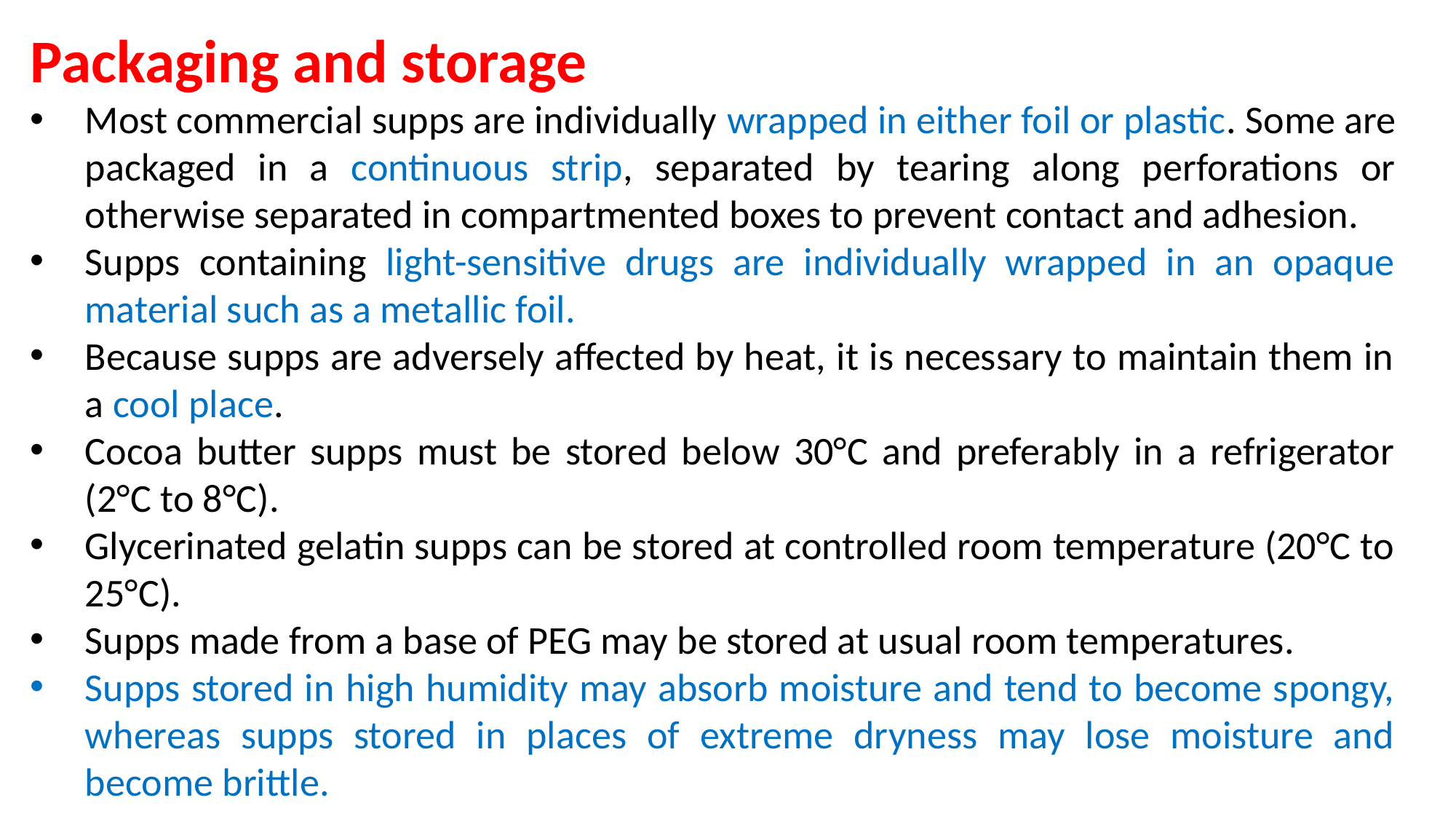

Packaging and storage
Most commercial supps are individually wrapped in either foil or plastic. Some are packaged in a continuous strip, separated by tearing along perforations or otherwise separated in compartmented boxes to prevent contact and adhesion.
Supps containing light-sensitive drugs are individually wrapped in an opaque material such as a metallic foil.
Because supps are adversely affected by heat, it is necessary to maintain them in a cool place.
Cocoa butter supps must be stored below 30°C and preferably in a refrigerator (2°C to 8°C).
Glycerinated gelatin supps can be stored at controlled room temperature (20°C to 25°C).
Supps made from a base of PEG may be stored at usual room temperatures.
Supps stored in high humidity may absorb moisture and tend to become spongy, whereas supps stored in places of extreme dryness may lose moisture and become brittle.